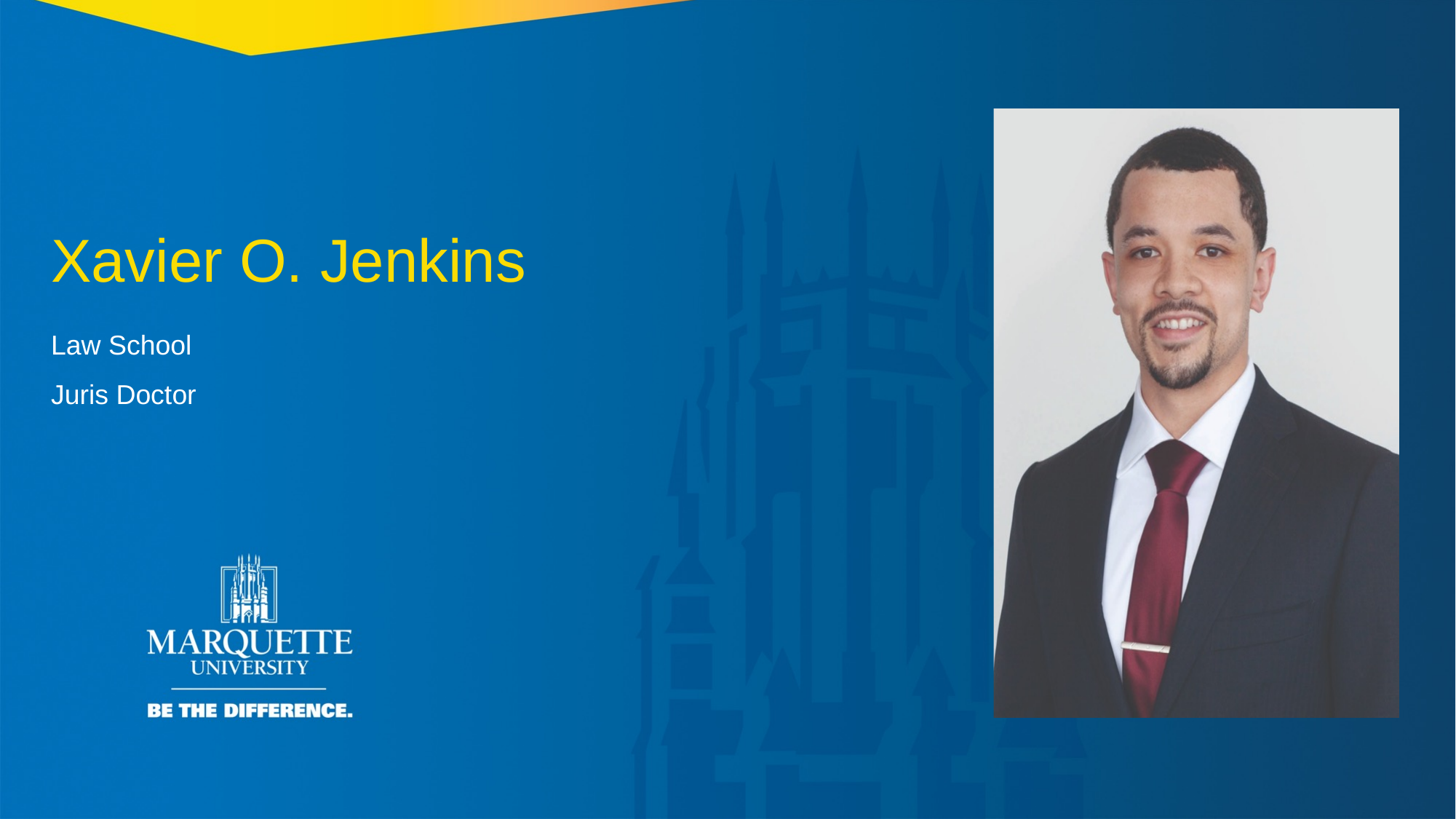

Xavier O. Jenkins
Law School
Juris Doctor